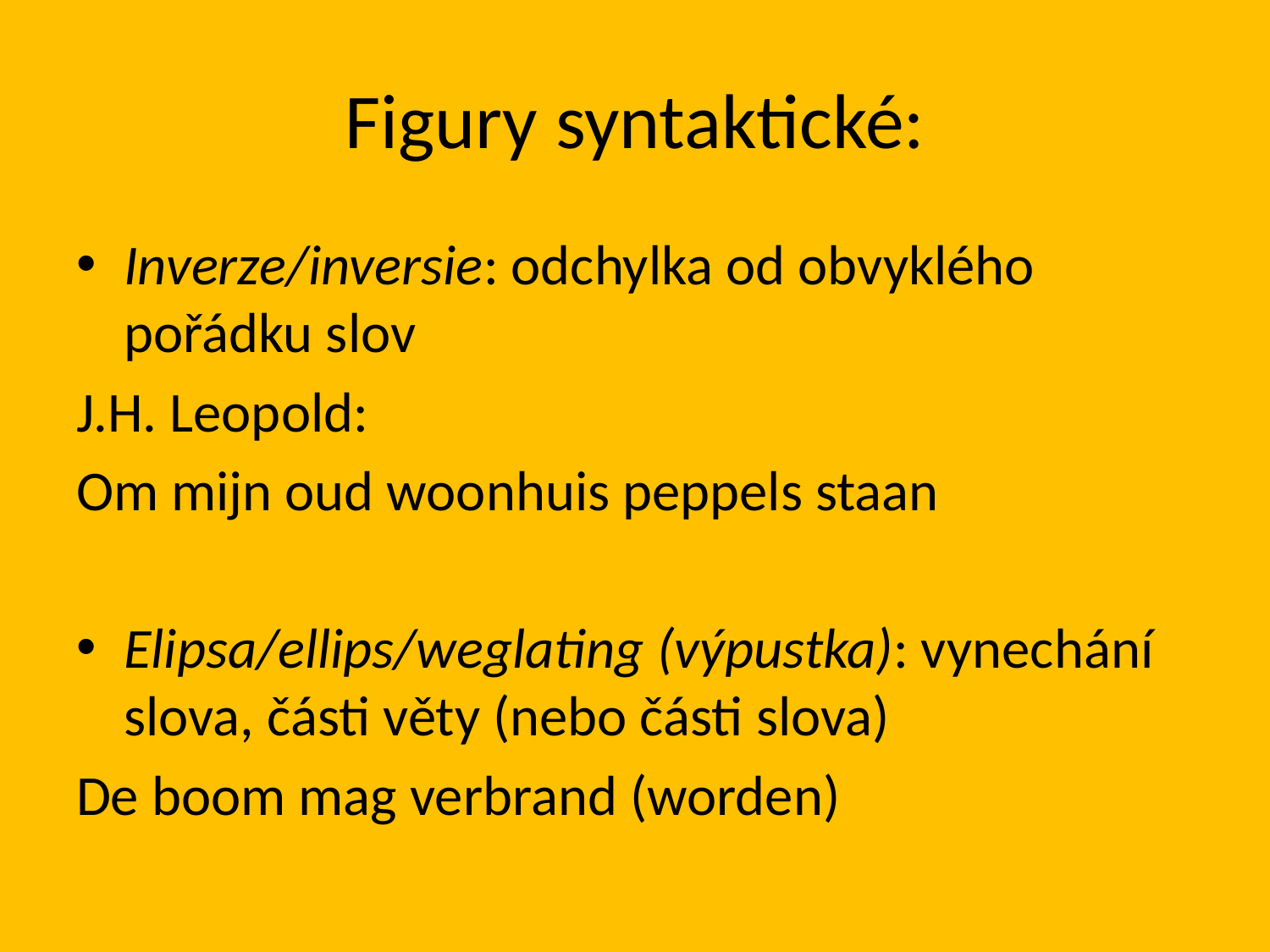

# Figury syntaktické:
Inverze/inversie: odchylka od obvyklého pořádku slov
J.H. Leopold:
Om mijn oud woonhuis peppels staan

Elipsa/ellips/weglating (výpustka): vynechání slova, části věty (nebo části slova)
De boom mag verbrand (worden)